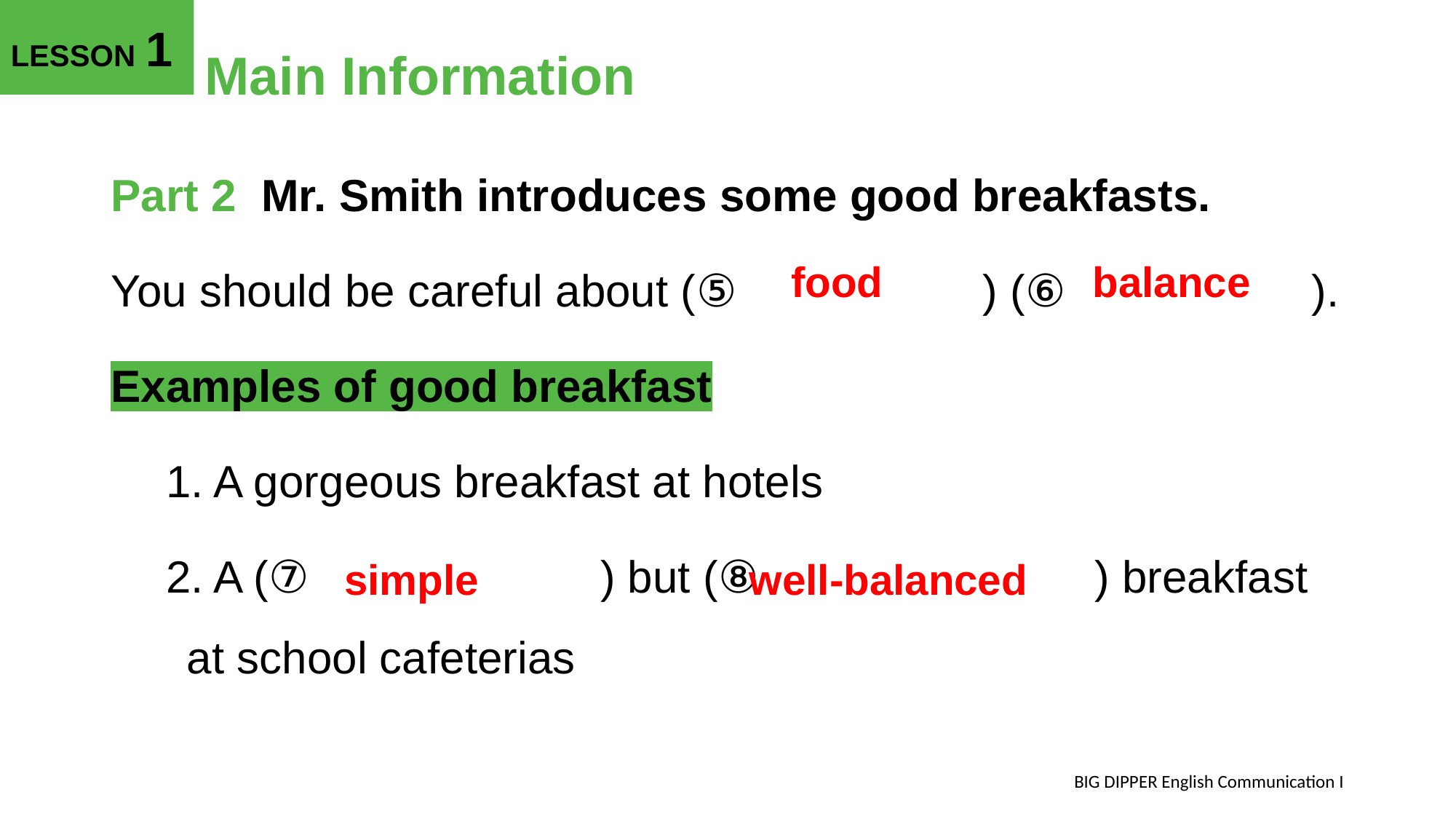

# Main Information
Part 2  Mr. Smith introduces some good breakfasts.
You should be careful about (⑤　　　　　) (⑥　　　　　).
Examples of good breakfast
　1. A gorgeous breakfast at hotels
　2. A (⑦　　　　　　) but (⑧　　　　　　　) breakfast at school cafeterias
food
balance
simple
well-balanced
BIG DIPPER English Communication I